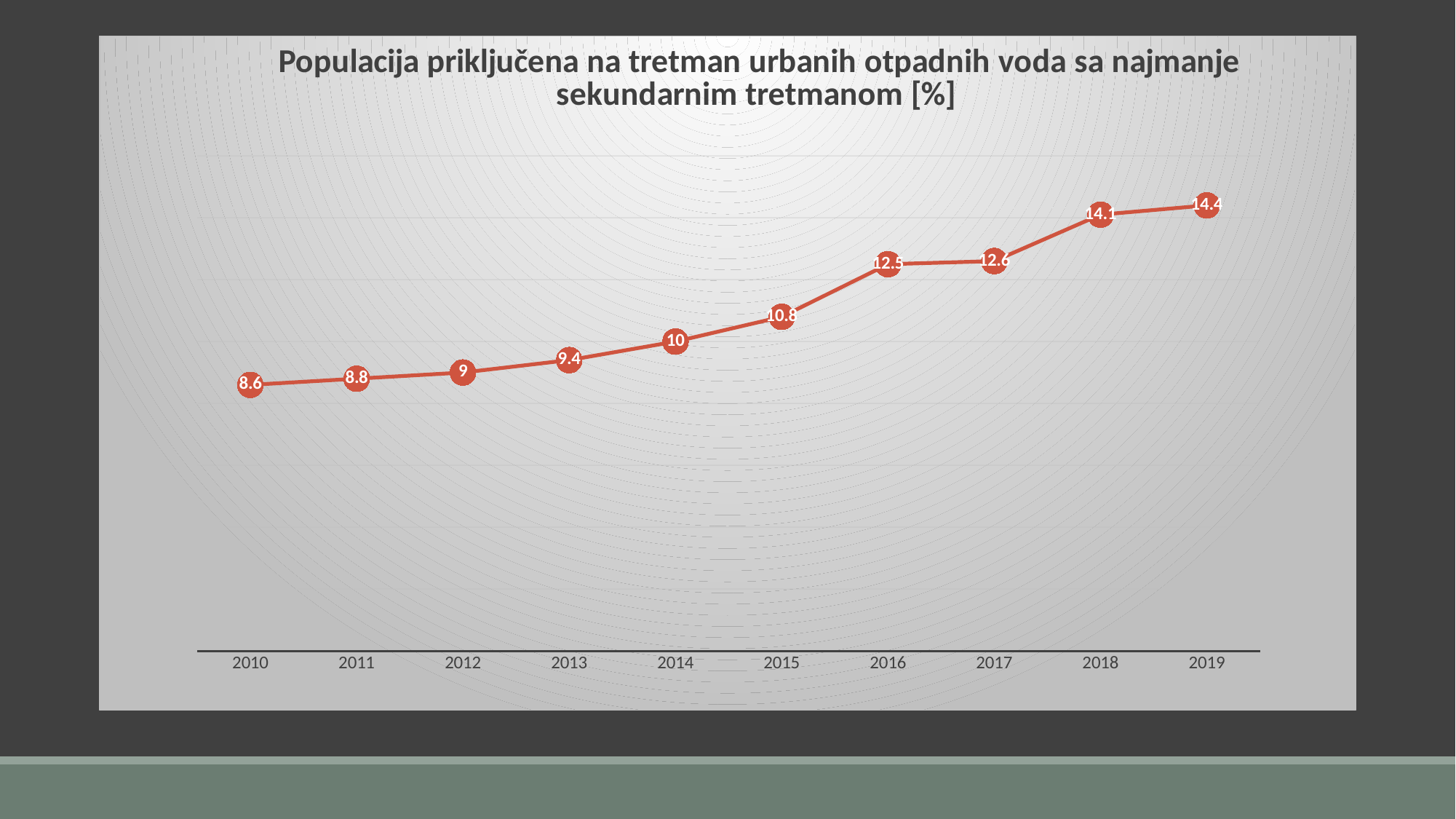

### Chart: Populacija priključena na tretman urbanih otpadnih voda sa najmanje sekundarnim tretmanom [%]

| Category |  |
|---|---|
| 2010 | 8.6 |
| 2011 | 8.8 |
| 2012 | 9.0 |
| 2013 | 9.4 |
| 2014 | 10.0 |
| 2015 | 10.8 |
| 2016 | 12.5 |
| 2017 | 12.6 |
| 2018 | 14.1 |
| 2019 | 14.4 |